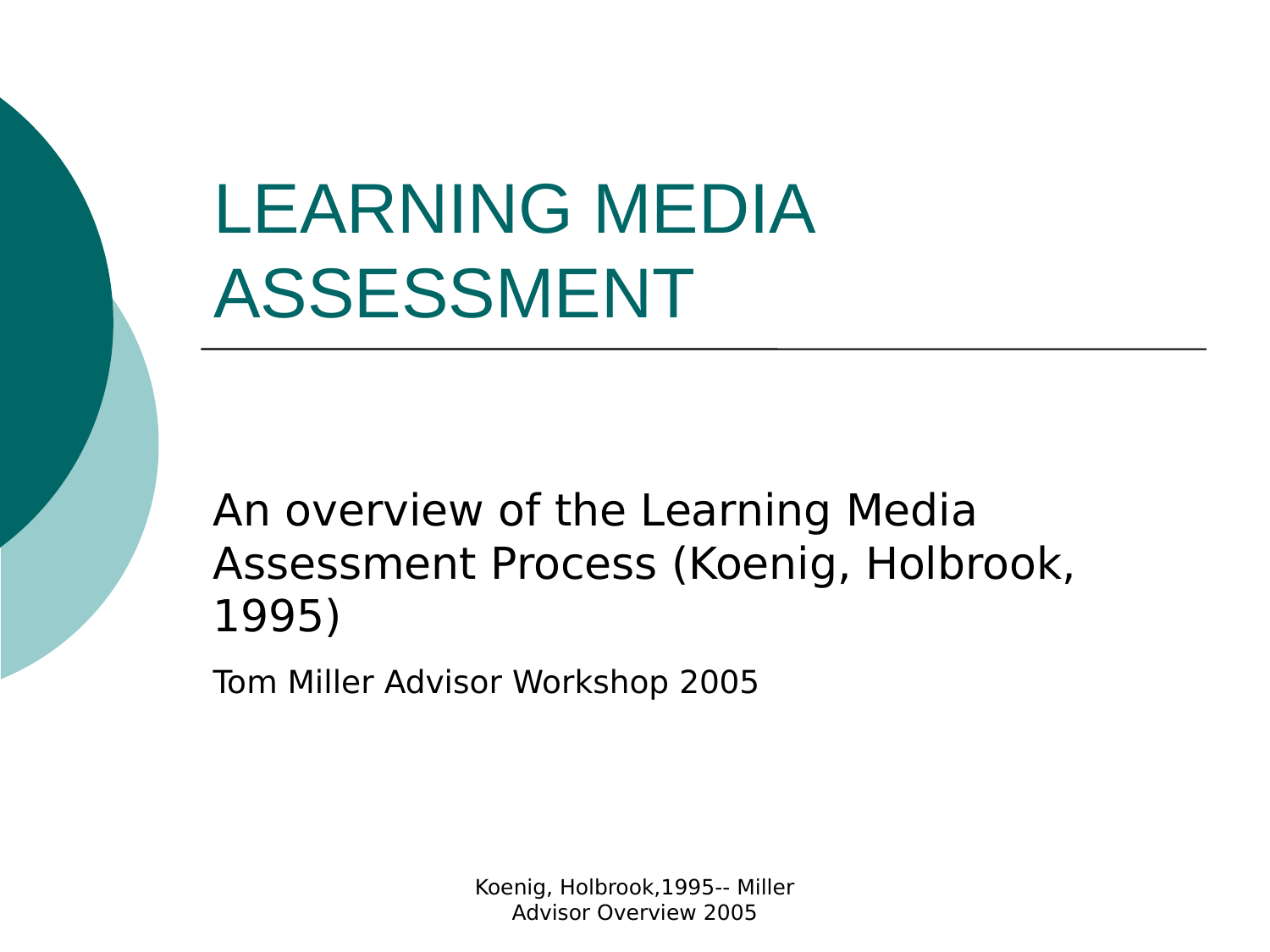

# LEARNING MEDIA 		ASSESSMENT
An overview of the Learning Media Assessment Process (Koenig, Holbrook, 1995)
Tom Miller Advisor Workshop 2005
Koenig, Holbrook,1995-- Miller Advisor Overview 2005